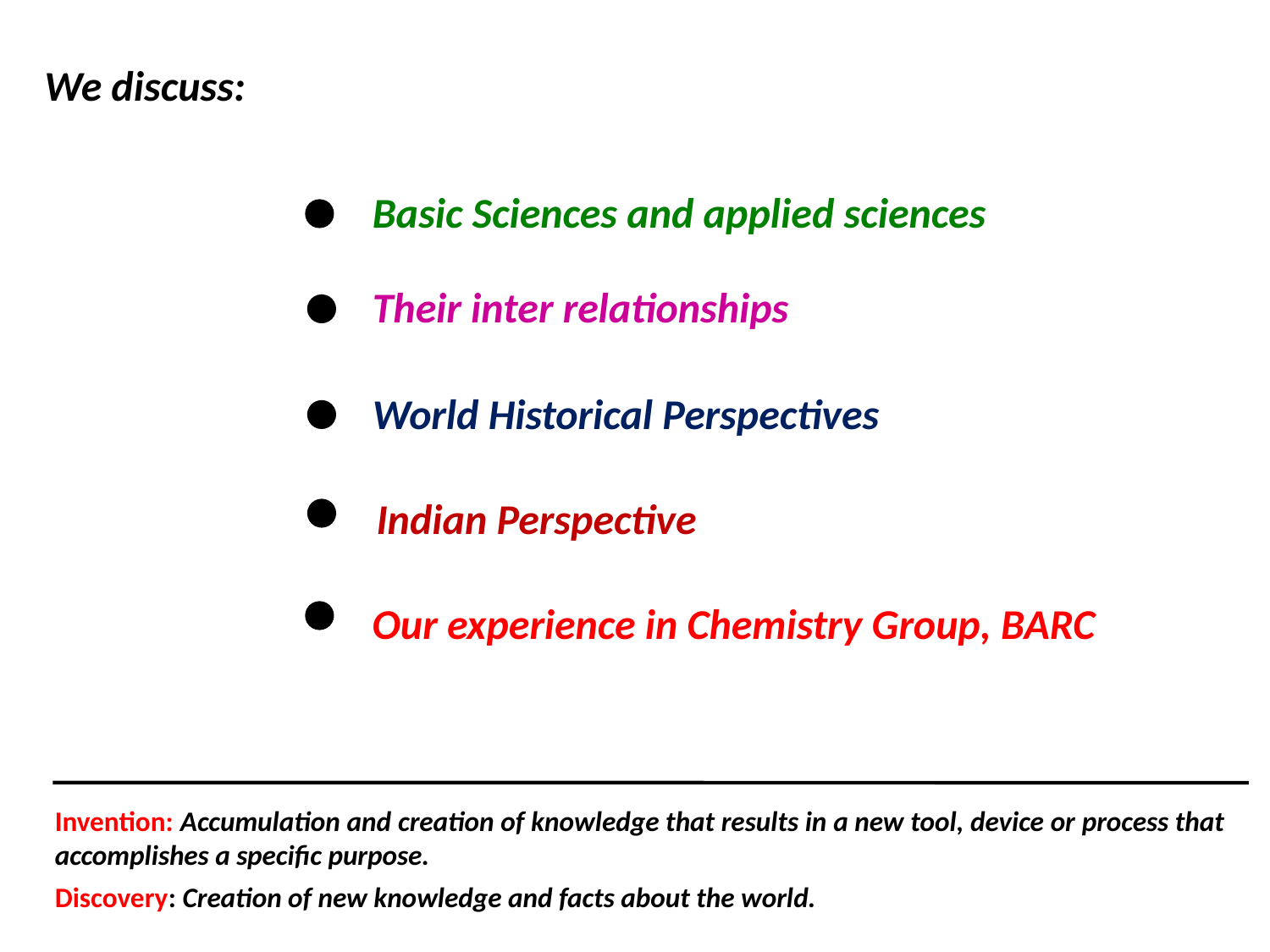

We discuss:
Basic Sciences and applied sciences

Their inter relationships

World Historical Perspectives

Indian Perspective

Our experience in Chemistry Group, BARC

Invention: Accumulation and creation of knowledge that results in a new tool, device or process that accomplishes a specific purpose.
Discovery: Creation of new knowledge and facts about the world.